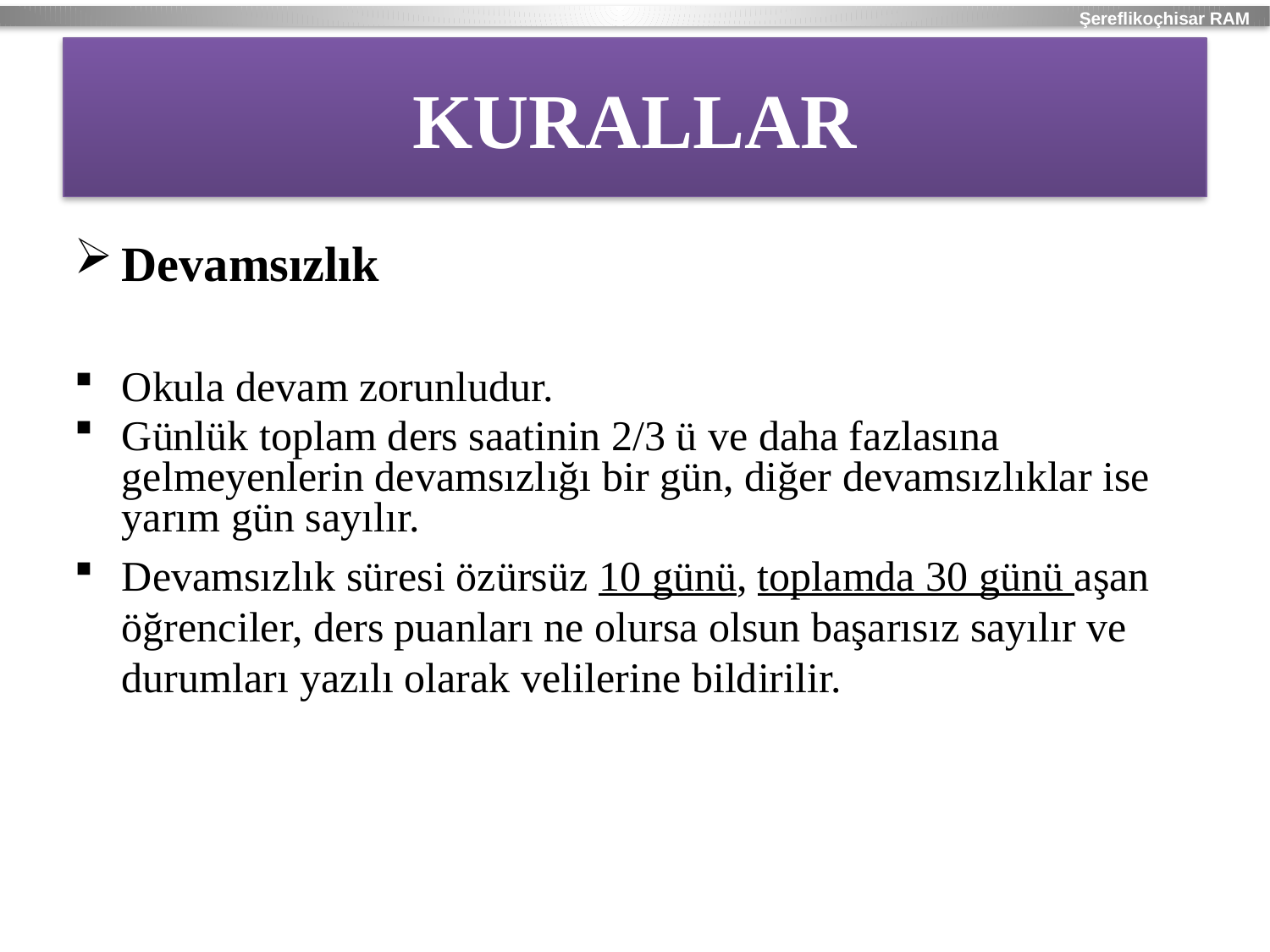

# KURALLAR
Devamsızlık

Okula devam zorunludur.
Günlük toplam ders saatinin 2/3 ü ve daha fazlasına gelmeyenlerin devamsızlığı bir gün, diğer devamsızlıklar ise yarım gün sayılır.
Devamsızlık süresi özürsüz 10 günü, toplamda 30 günü aşan öğrenciler, ders puanları ne olursa olsun başarısız sayılır ve durumları yazılı olarak velilerine bildirilir.